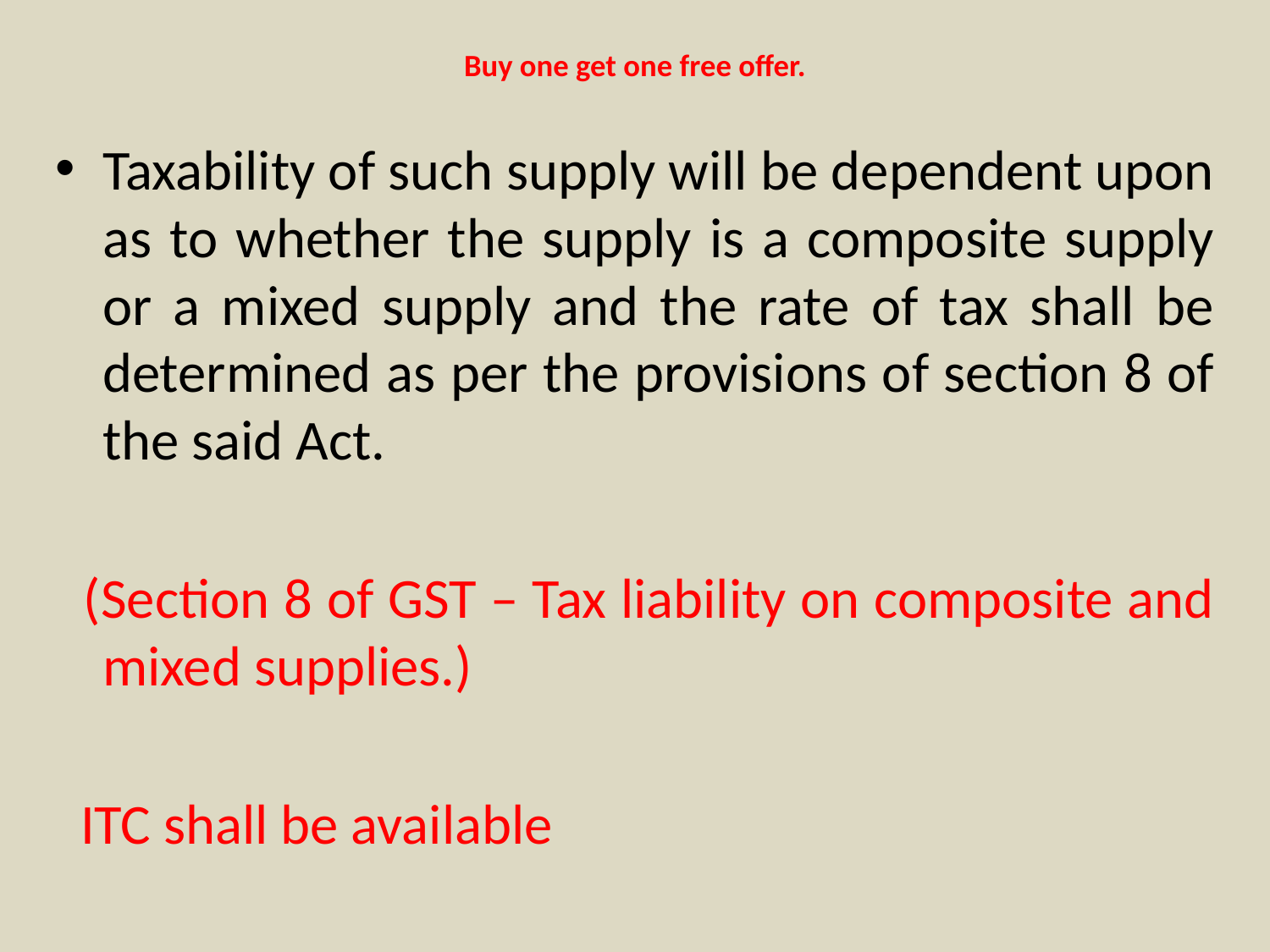

# Buy one get one free offer.
Taxability of such supply will be dependent upon as to whether the supply is a composite supply or a mixed supply and the rate of tax shall be determined as per the provisions of section 8 of the said Act.

  (Section 8 of GST – Tax liability on composite and mixed supplies.)

  ITC shall be available